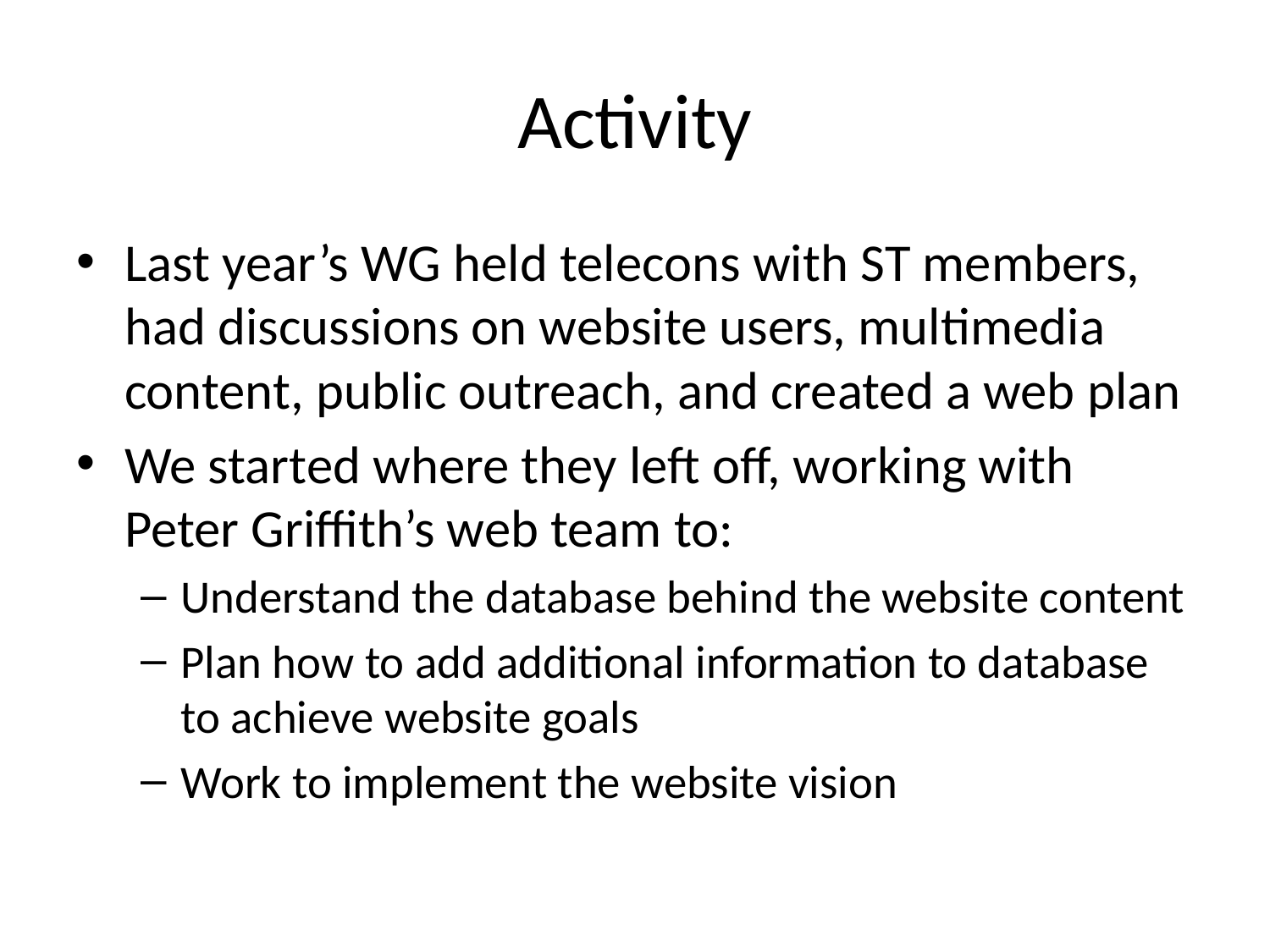

# Activity
Last year’s WG held telecons with ST members, had discussions on website users, multimedia content, public outreach, and created a web plan
We started where they left off, working with Peter Griffith’s web team to:
Understand the database behind the website content
Plan how to add additional information to database to achieve website goals
Work to implement the website vision